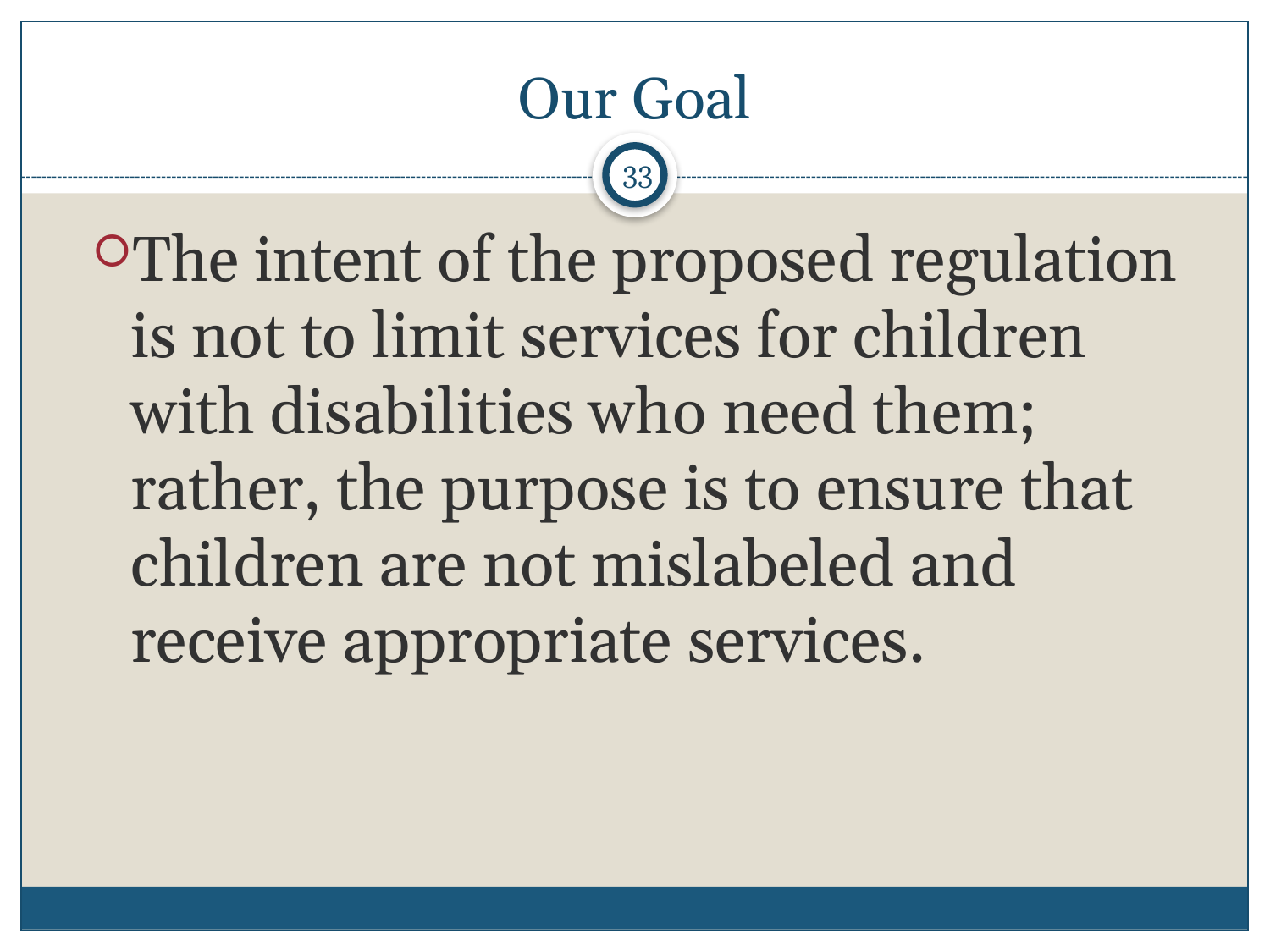

# Our Goal
33
The intent of the proposed regulation is not to limit services for children with disabilities who need them; rather, the purpose is to ensure that children are not mislabeled and receive appropriate services.